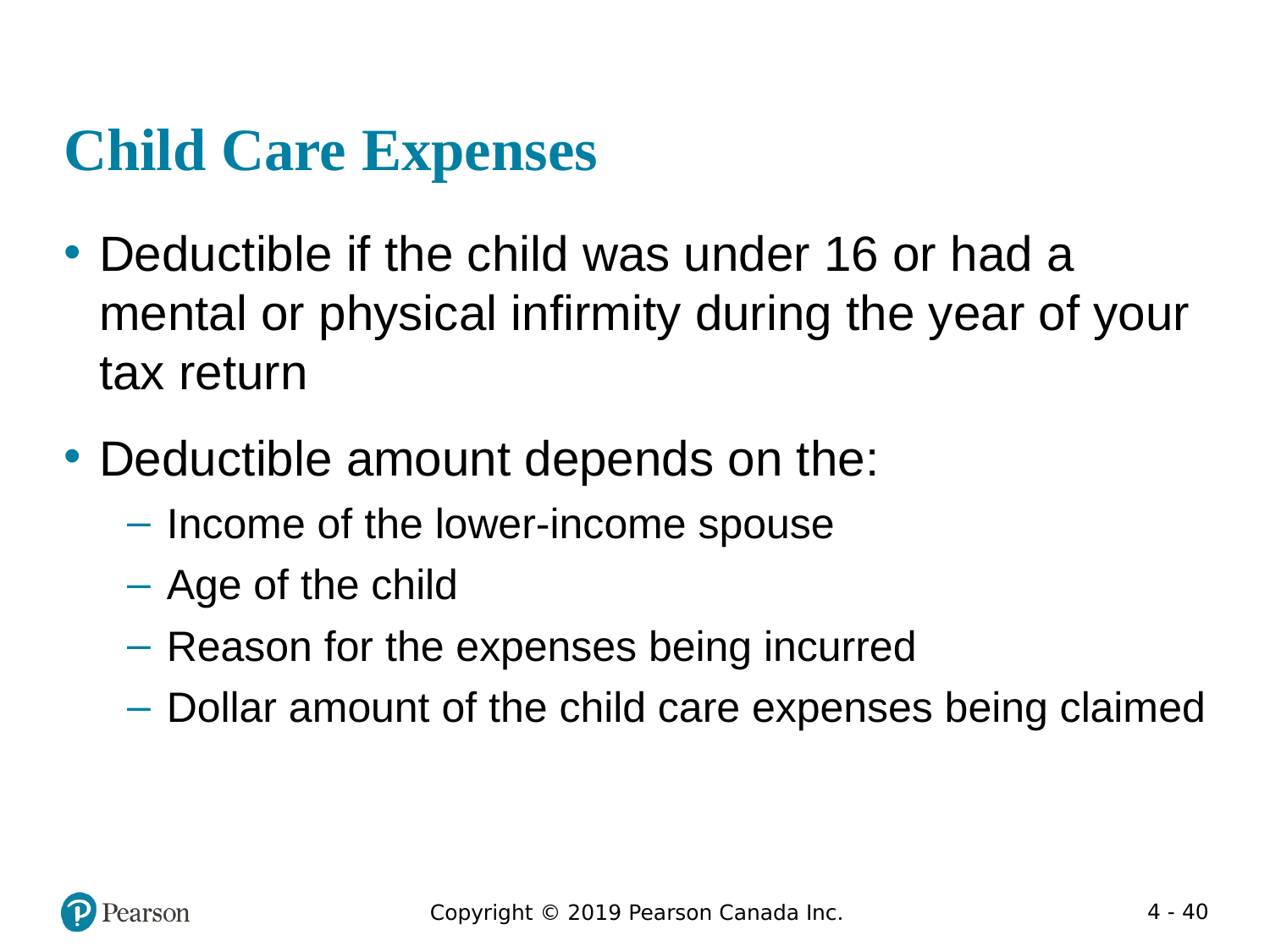

# Child Care Expenses
Deductible if the child was under 16 or had a mental or physical infirmity during the year of your tax return
Deductible amount depends on the:
Income of the lower-income spouse
Age of the child
Reason for the expenses being incurred
Dollar amount of the child care expenses being claimed